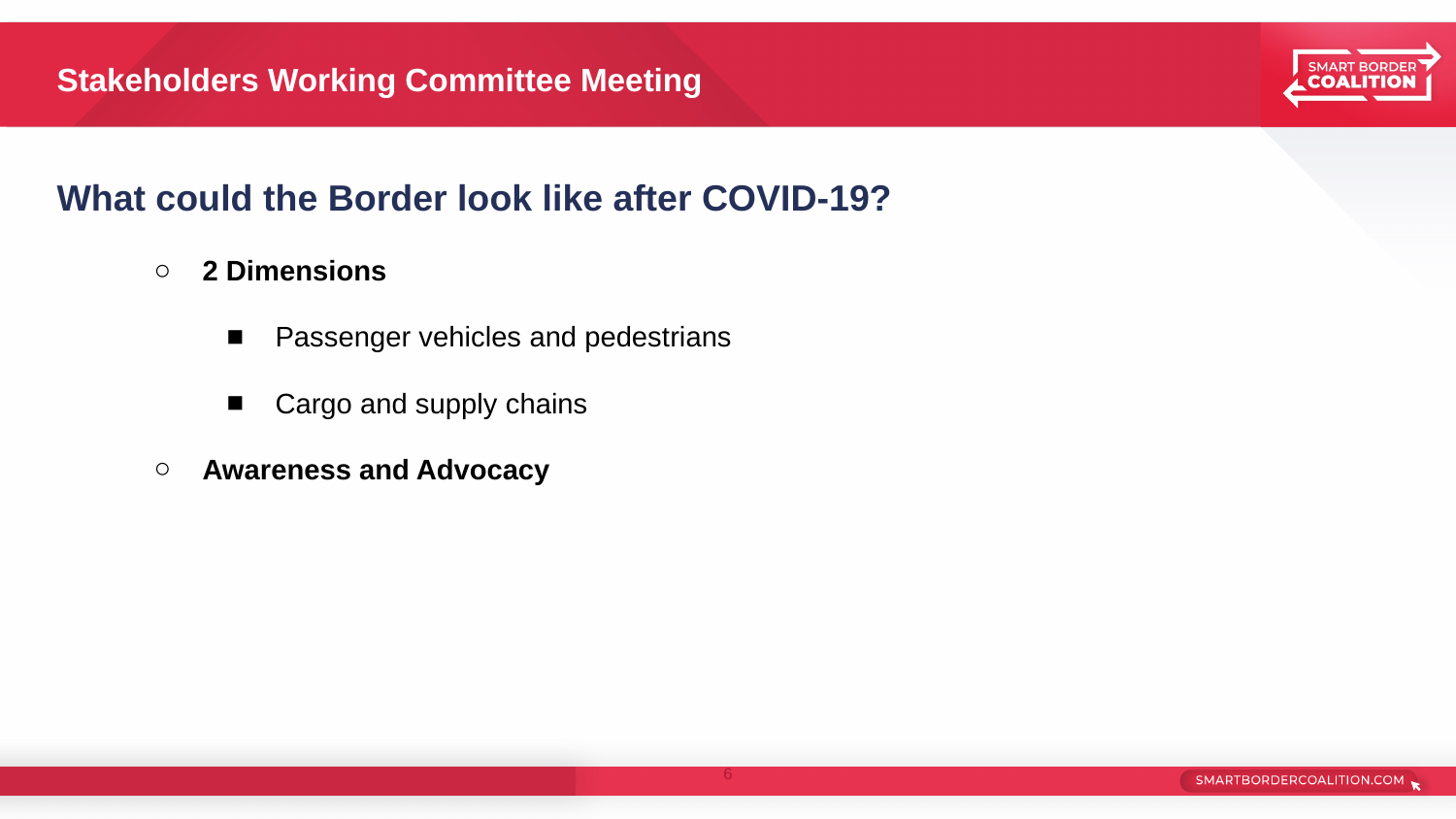

# Stakeholders Working Committee Meeting
What could the Border look like after COVID-19?

2 Dimensions
Passenger vehicles and pedestrians
Cargo and supply chains
Awareness and Advocacy